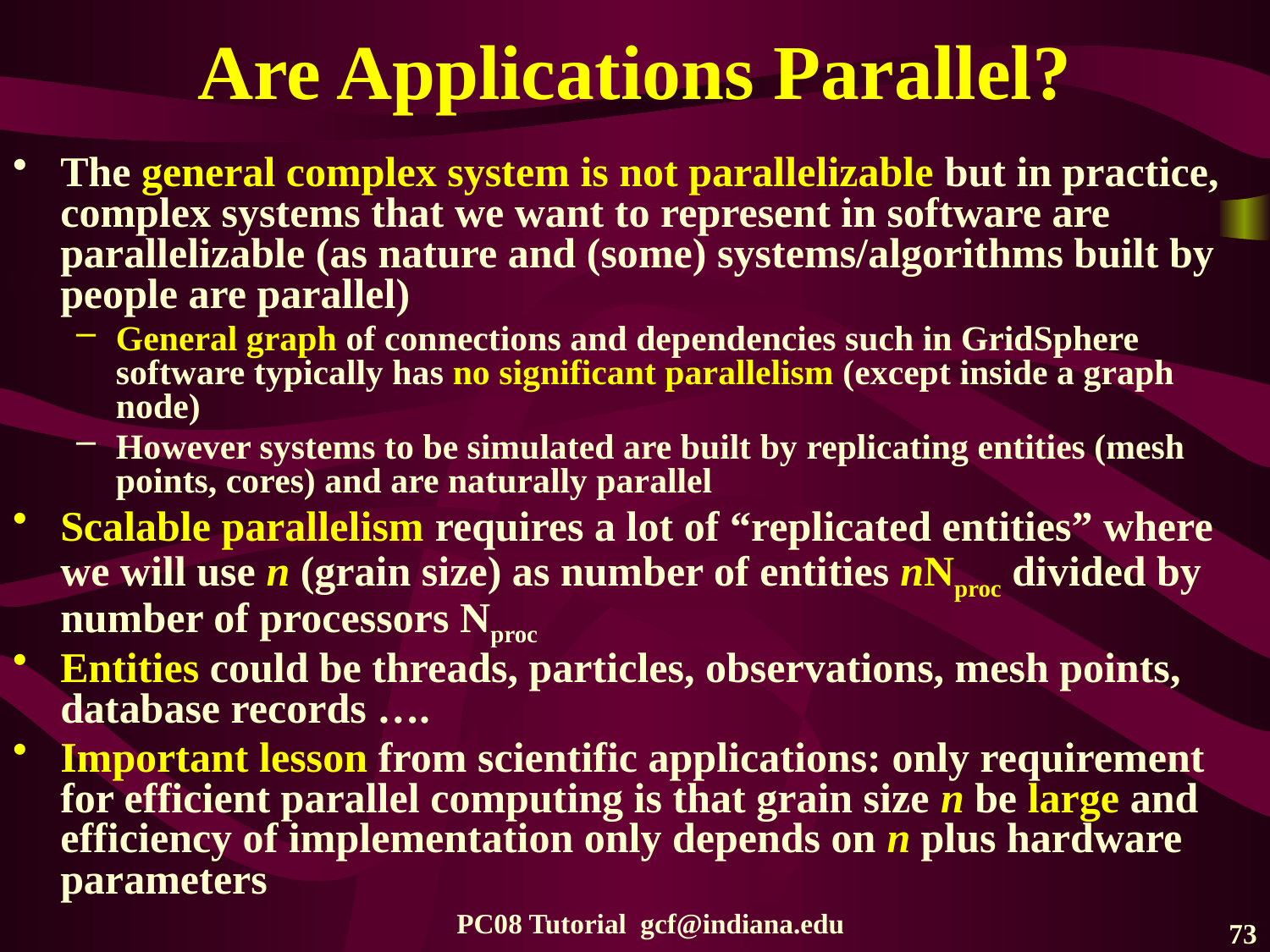

# Are Applications Parallel?
The general complex system is not parallelizable but in practice, complex systems that we want to represent in software are parallelizable (as nature and (some) systems/algorithms built by people are parallel)
General graph of connections and dependencies such in GridSphere software typically has no significant parallelism (except inside a graph node)
However systems to be simulated are built by replicating entities (mesh points, cores) and are naturally parallel
Scalable parallelism requires a lot of “replicated entities” where we will use n (grain size) as number of entities nNproc divided by number of processors Nproc
Entities could be threads, particles, observations, mesh points, database records ….
Important lesson from scientific applications: only requirement for efficient parallel computing is that grain size n be large and efficiency of implementation only depends on n plus hardware parameters
PC08 Tutorial  gcf@indiana.edu
73